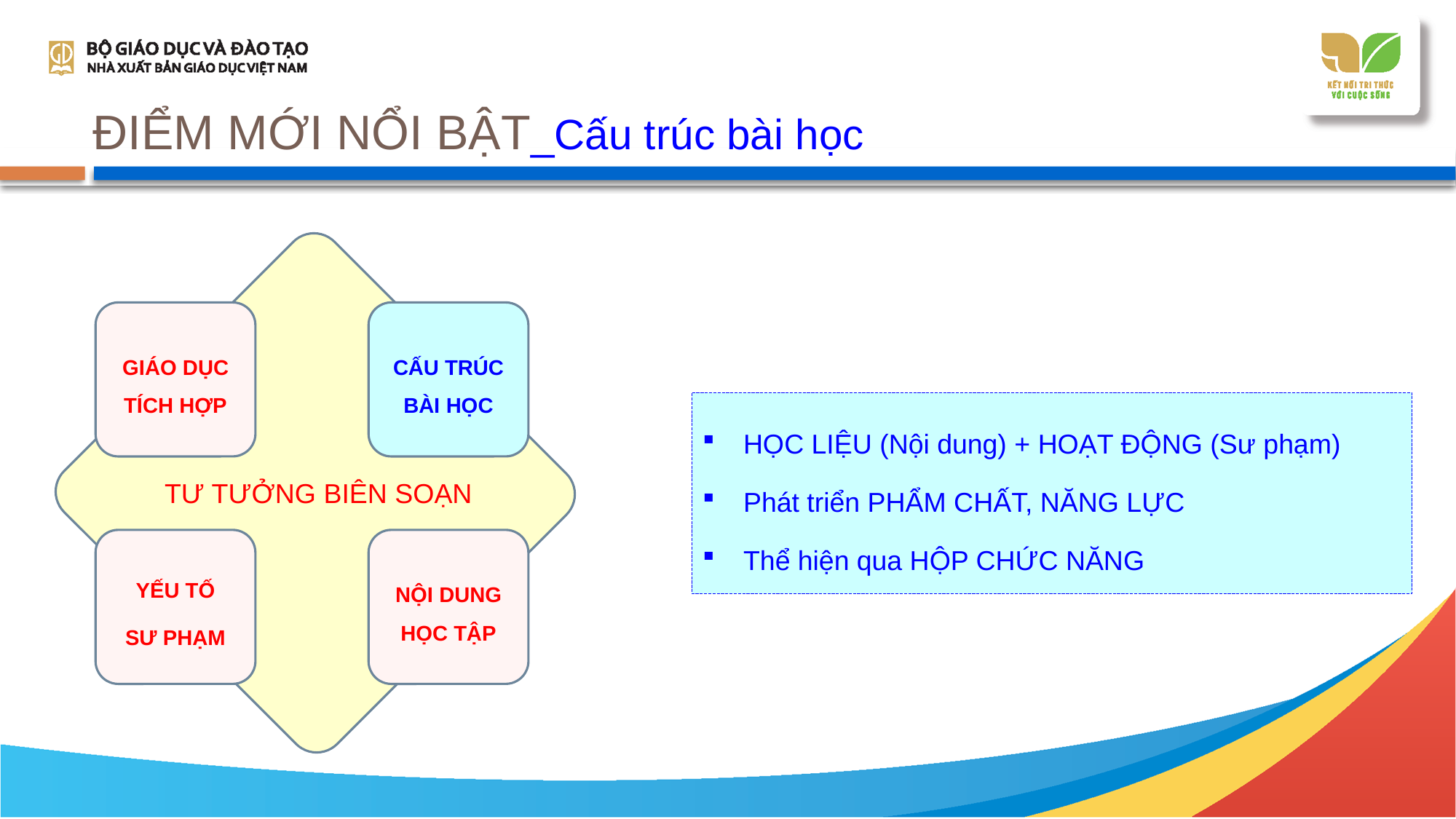

# ĐIỂM MỚI NỔI BẬT_Cấu trúc bài học

GIÁO DỤC TÍCH HỢP
CẤU TRÚC BÀI HỌC
HỌC LIỆU (Nội dung) + HOẠT ĐỘNG (Sư phạm)
Phát triển PHẨM CHẤT, NĂNG LỰC
Thể hiện qua HỘP CHỨC NĂNG
TƯ TƯỞNG BIÊN SOẠN
YẾU TỐ
SƯ PHẠM
NỘI DUNG HỌC TẬP